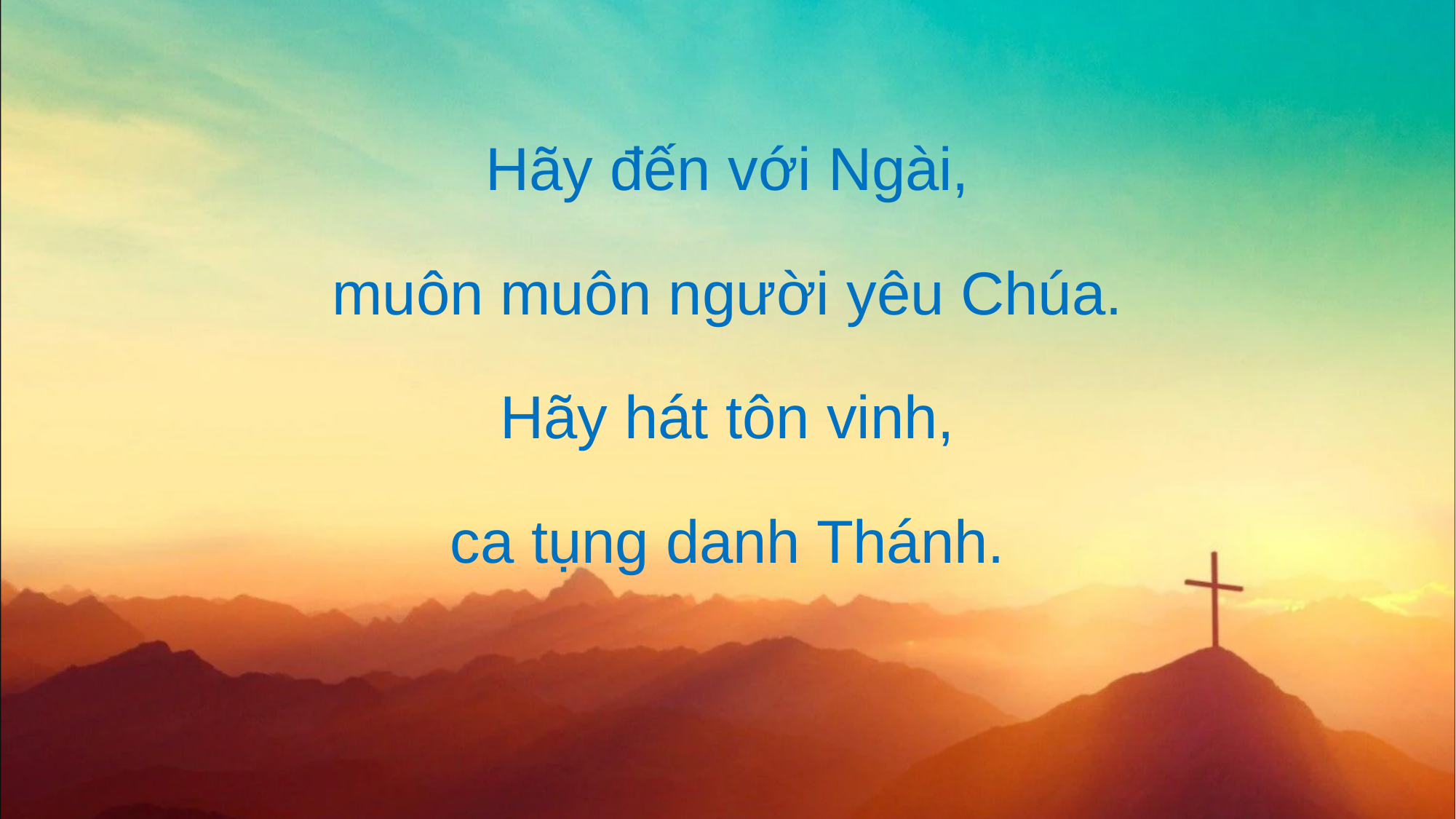

Hãy đến với Ngài,
muôn muôn người yêu Chúa.
Hãy hát tôn vinh,
ca tụng danh Thánh.